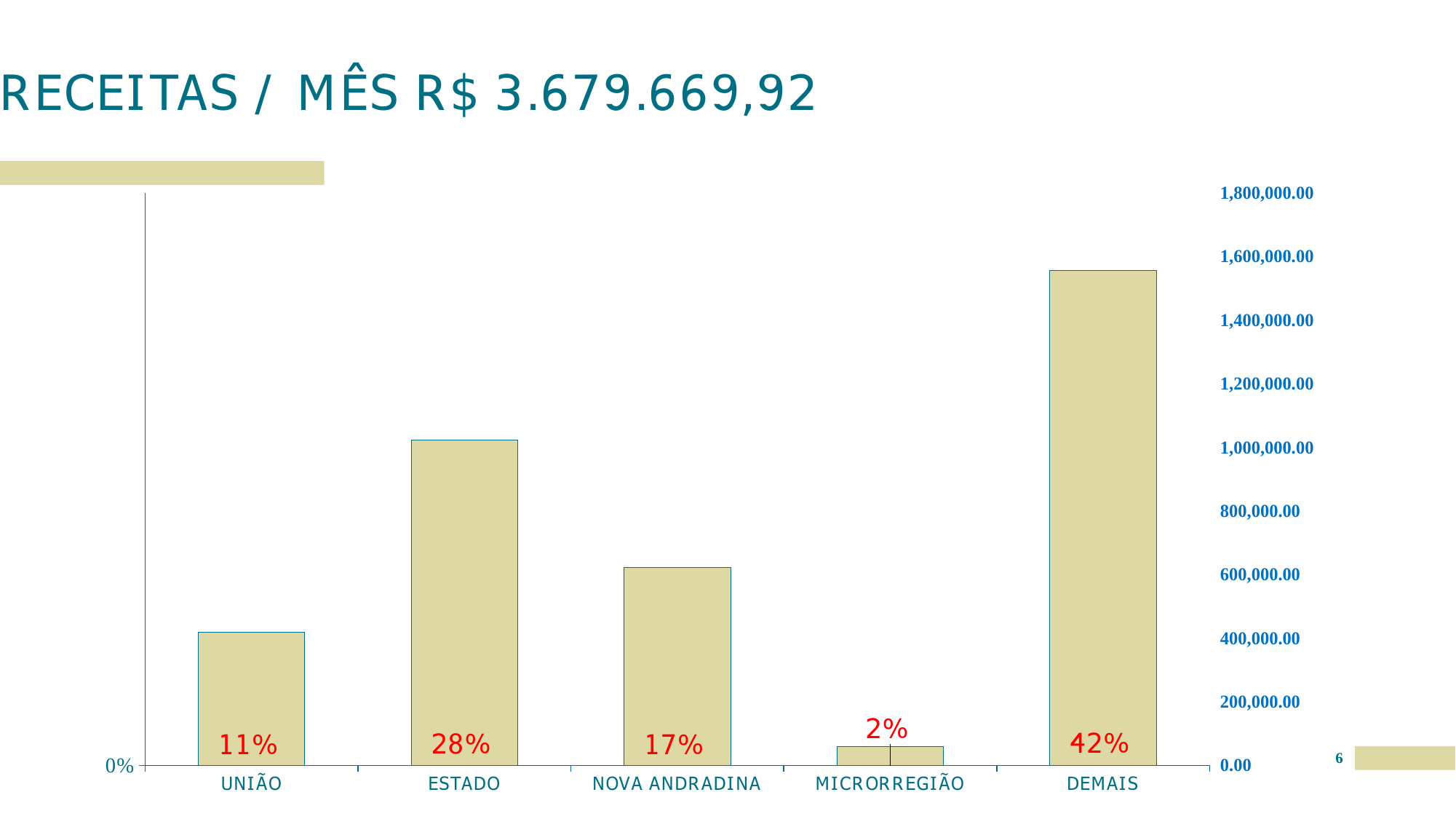

# RECEITAS / MÊS R$ 3.679.669,92

### Chart

| Category | Série 1 | Colunas1 |
|---|---|---|
| UNIÃO | 0.11403341580159995 | 419605.33 |
| ESTADO | 0.27769770175472697 | 1021835.88 |
| NOVA ANDRADINA | 0.1691727827587318 | 622500.0 |
| MICRORREGIÃO | 0.016305810386383787 | 60000.0 |
| DEMAIS | 0.4227902892985575 | 1555728.71 |
6